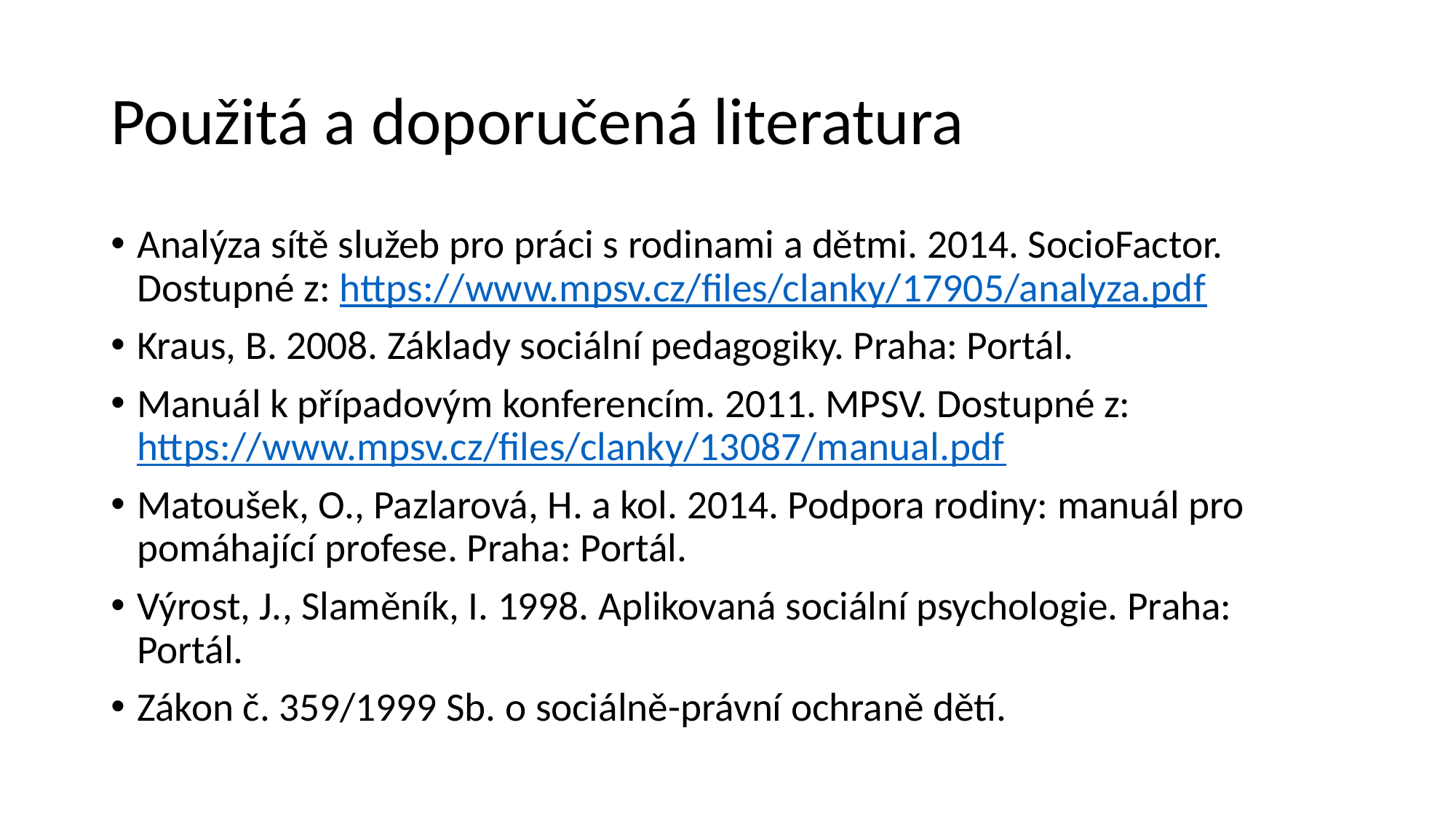

# Použitá a doporučená literatura
Analýza sítě služeb pro práci s rodinami a dětmi. 2014. SocioFactor. Dostupné z: https://www.mpsv.cz/files/clanky/17905/analyza.pdf
Kraus, B. 2008. Základy sociální pedagogiky. Praha: Portál.
Manuál k případovým konferencím. 2011. MPSV. Dostupné z: https://www.mpsv.cz/files/clanky/13087/manual.pdf
Matoušek, O., Pazlarová, H. a kol. 2014. Podpora rodiny: manuál pro pomáhající profese. Praha: Portál.
Výrost, J., Slaměník, I. 1998. Aplikovaná sociální psychologie. Praha: Portál.
Zákon č. 359/1999 Sb. o sociálně-právní ochraně dětí.